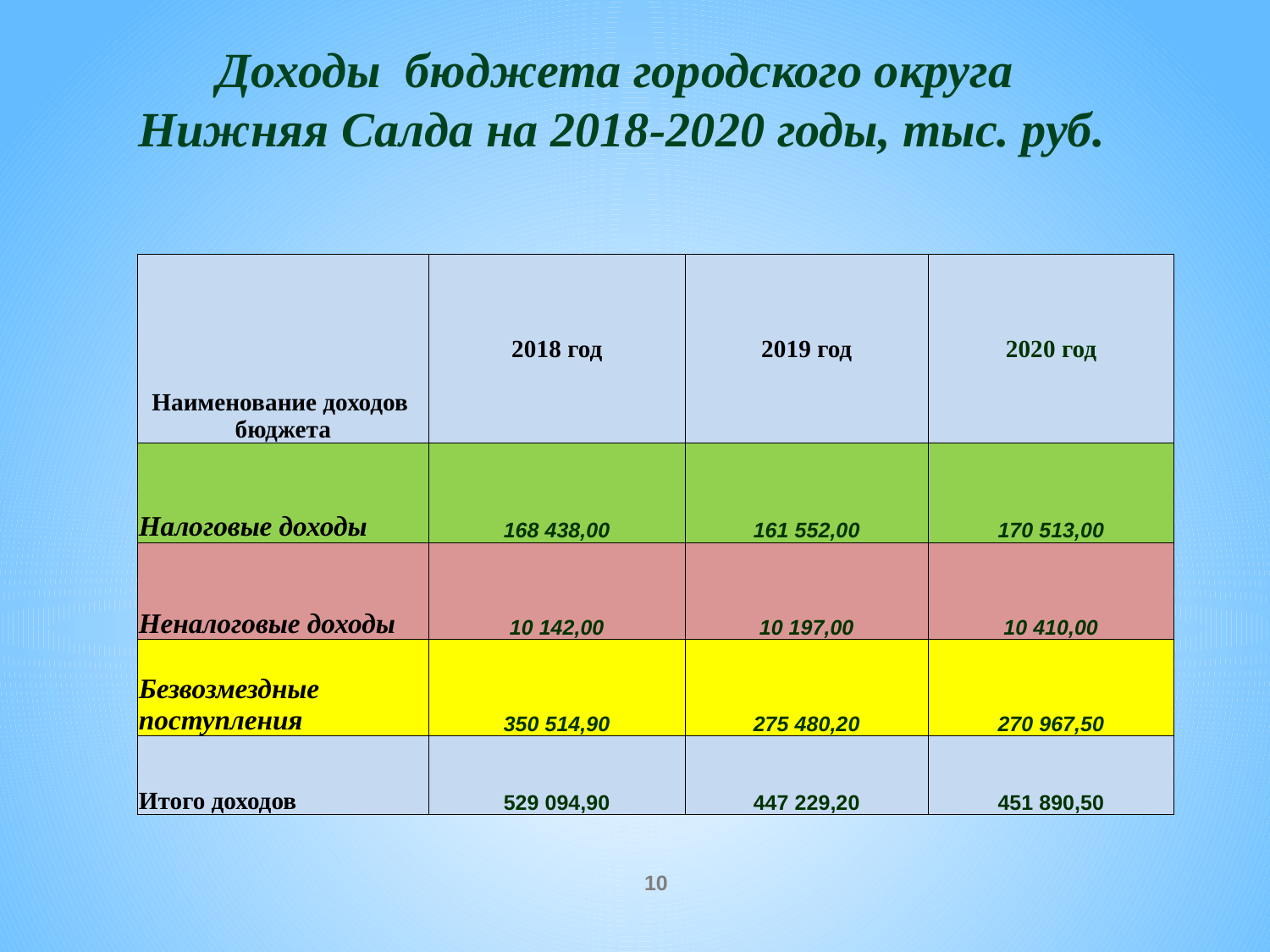

Доходы  бюджета городского округа
Нижняя Салда на 2018-2020 годы, тыс. руб.
| Наименование доходов бюджета | 2018 год | 2019 год | 2020 год |
| --- | --- | --- | --- |
| Налоговые доходы | 168 438,00 | 161 552,00 | 170 513,00 |
| Неналоговые доходы | 10 142,00 | 10 197,00 | 10 410,00 |
| Безвозмездные поступления | 350 514,90 | 275 480,20 | 270 967,50 |
| Итого доходов | 529 094,90 | 447 229,20 | 451 890,50 |
10